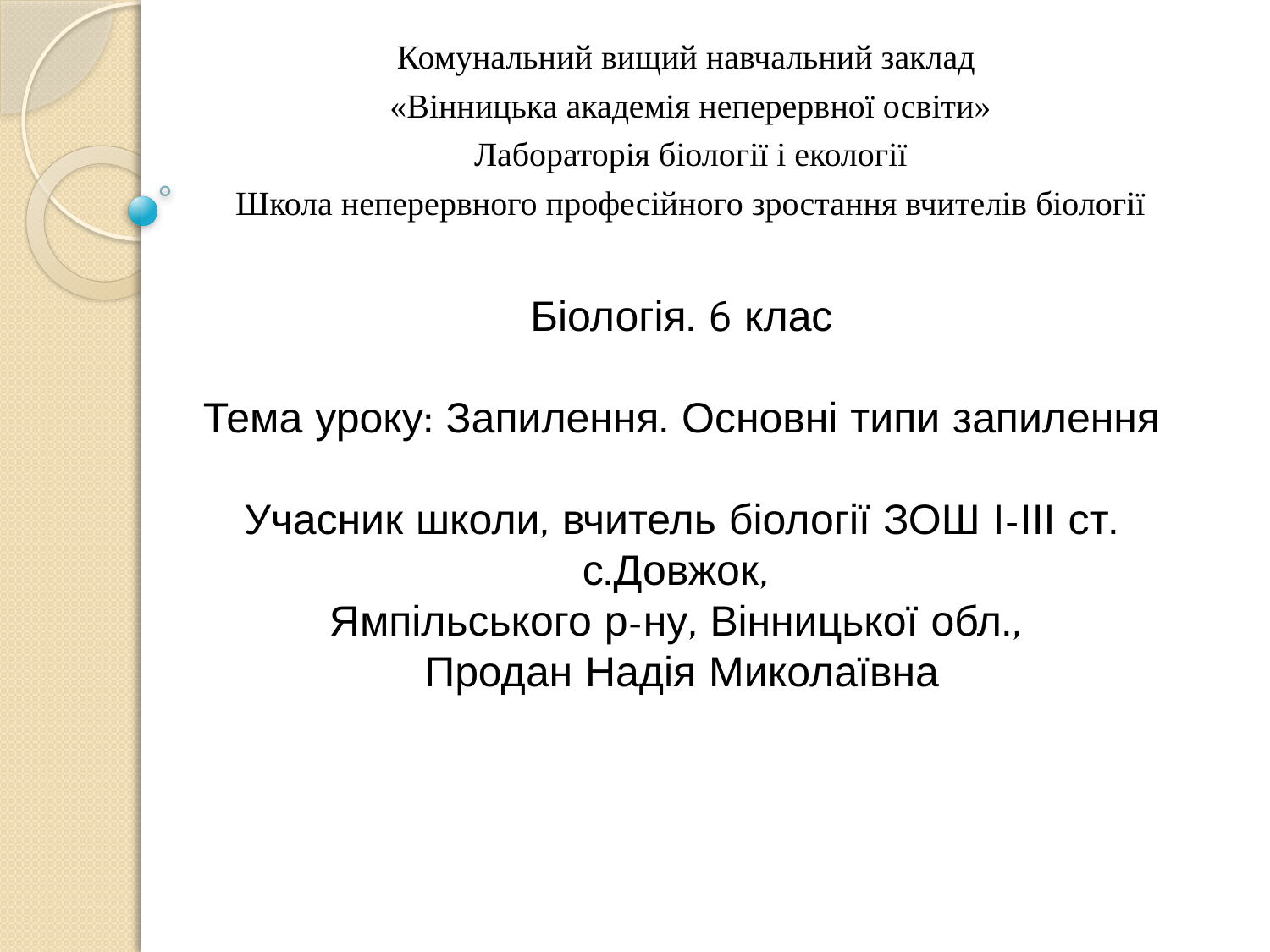

Комунальний вищий навчальний заклад
«Вінницька академія неперервної освіти»
Лабораторія біології і екології
Школа неперервного професійного зростання вчителів біології
Біологія. 6 клас

Тема уроку: Запилення. Основні типи запилення

Учасник школи, вчитель біології ЗОШ І-ІІІ ст. с.Довжок,
Ямпільського р-ну, Вінницької обл.,
Продан Надія Миколаївна